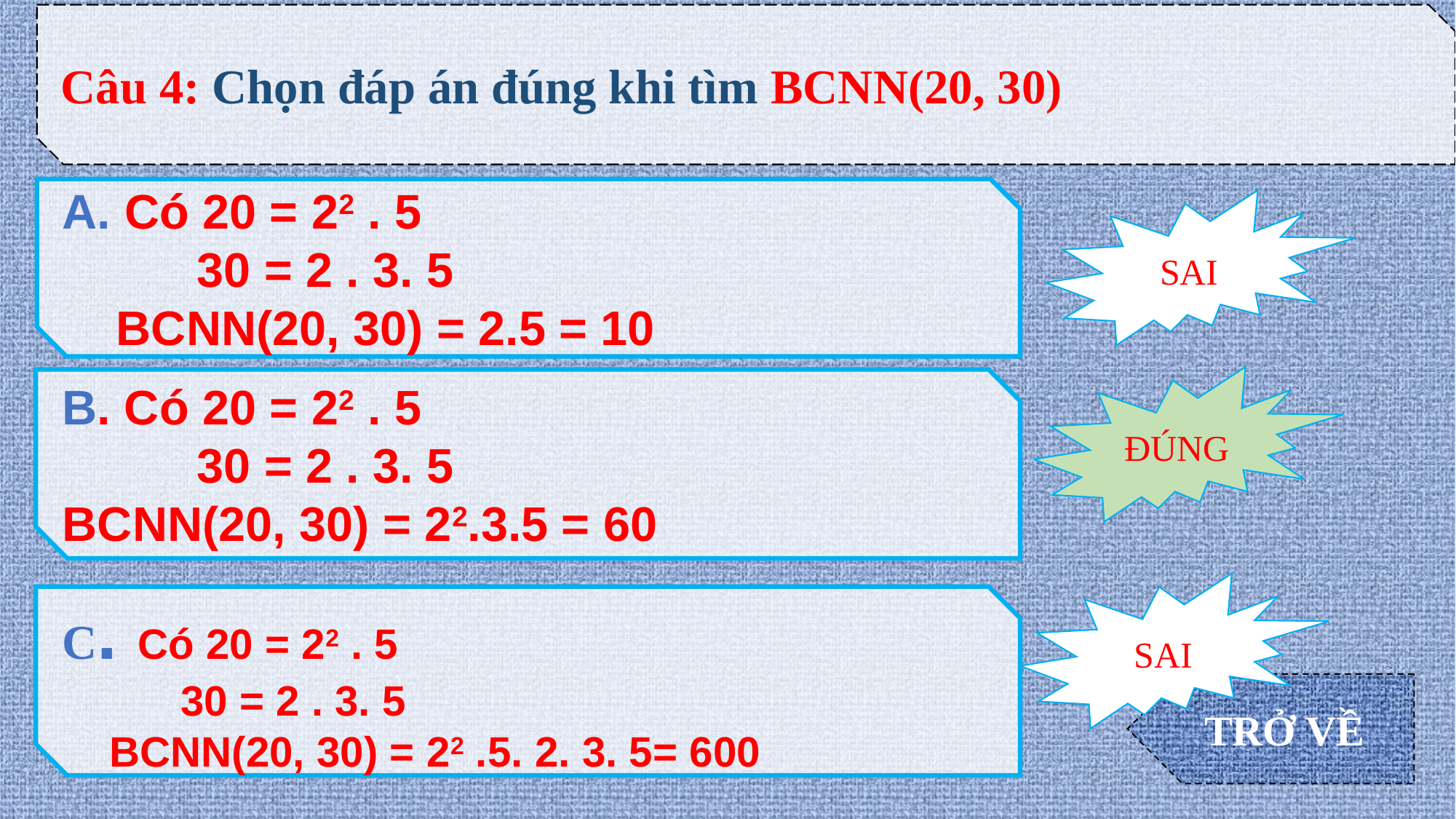

Câu 4: Chọn đáp án đúng khi tìm BCNN(20, 30)
A. Có 20 = 22 . 5
          30 = 2 . 3. 5
    BCNN(20, 30) = 2.5 = 10
SAI
ĐÚNG
B. Có 20 = 22 . 5
          30 = 2 . 3. 5
BCNN(20, 30) = 22.3.5 = 60
SAI
C. Có 20 = 22 . 5
          30 = 2 . 3. 5
    BCNN(20, 30) = 22 .5. 2. 3. 5= 600
TRỞ VỀ